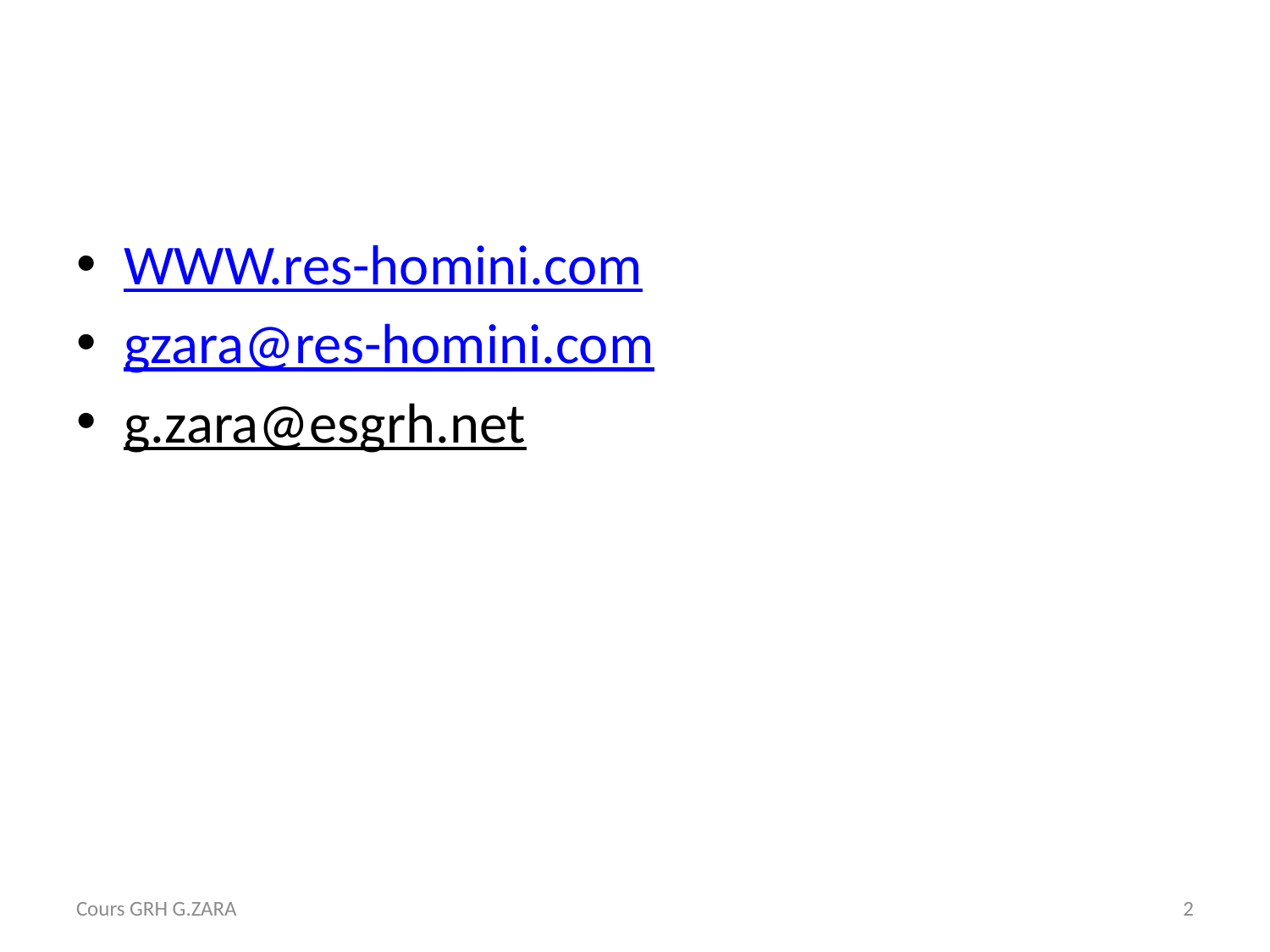

#
WWW.res-homini.com
gzara@res-homini.com
g.zara@esgrh.net
Cours GRH G.ZARA
2